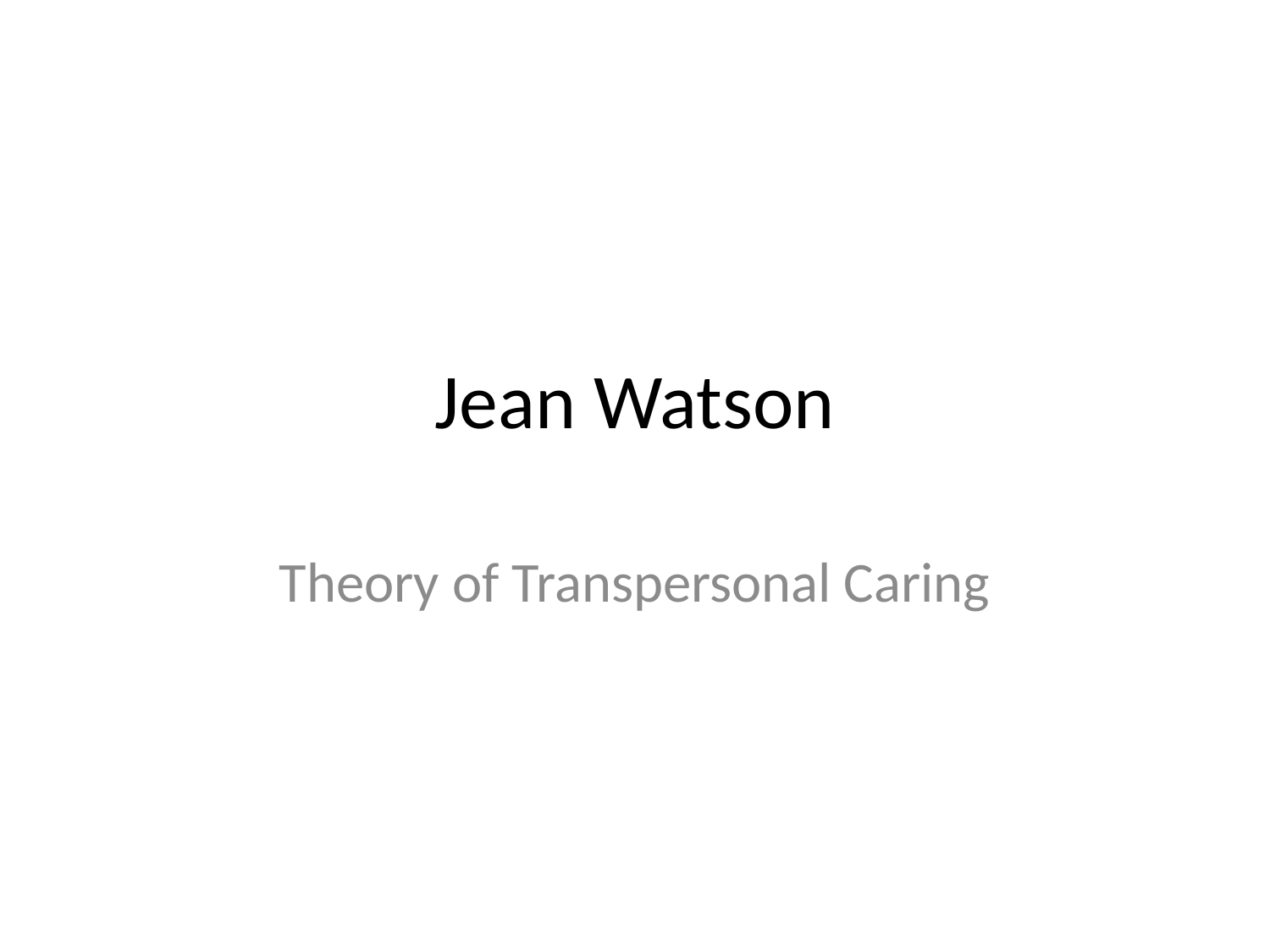

# Jean Watson
Theory of Transpersonal Caring